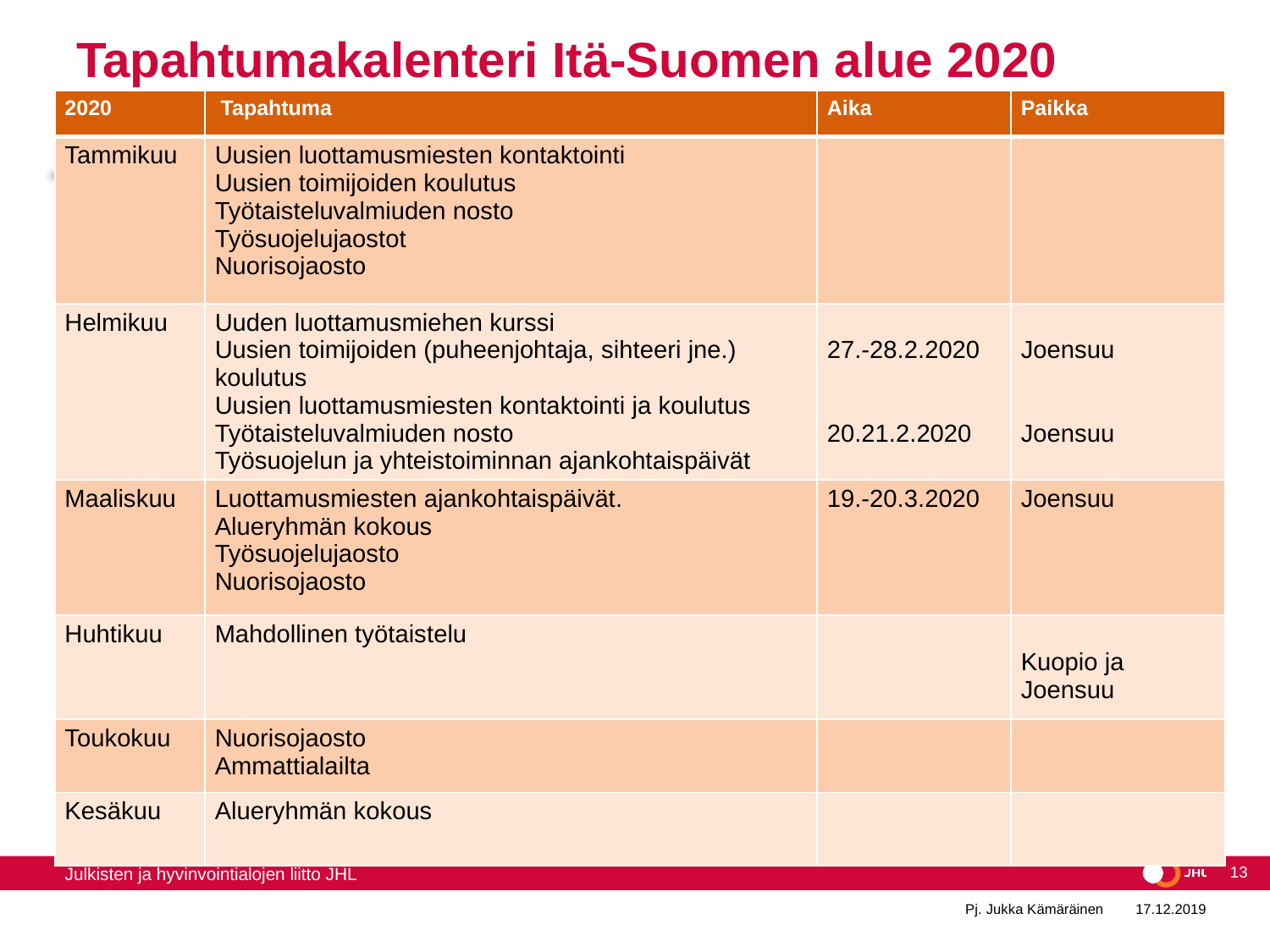

# Tapahtumakalenteri Itä-Suomen alue 2020
| 2020 | Tapahtuma | Aika | Paikka |
| --- | --- | --- | --- |
| Tammikuu | Uusien luottamusmiesten kontaktointi  Uusien toimijoiden koulutus Työtaisteluvalmiuden nosto Työsuojelujaostot Nuorisojaosto |  |  |
| Helmikuu | Uuden luottamusmiehen kurssi   Uusien toimijoiden (puheenjohtaja, sihteeri jne.)  koulutus Uusien luottamusmiesten kontaktointi ja koulutus Työtaisteluvalmiuden nosto Työsuojelun ja yhteistoiminnan ajankohtaispäivät | 27.-28.2.2020 20.21.2.2020 | Joensuu Joensuu |
| Maaliskuu | Luottamusmiesten ajankohtaispäivät.  Alueryhmän kokous Työsuojelujaosto Nuorisojaosto | 19.-20.3.2020 | Joensuu |
| Huhtikuu | Mahdollinen työtaistelu |  | Kuopio ja Joensuu |
| Toukokuu | Nuorisojaosto Ammattialailta |  |  |
| Kesäkuu | Alueryhmän kokous |  |  |
13
Pj. Jukka Kämäräinen
17.12.2019